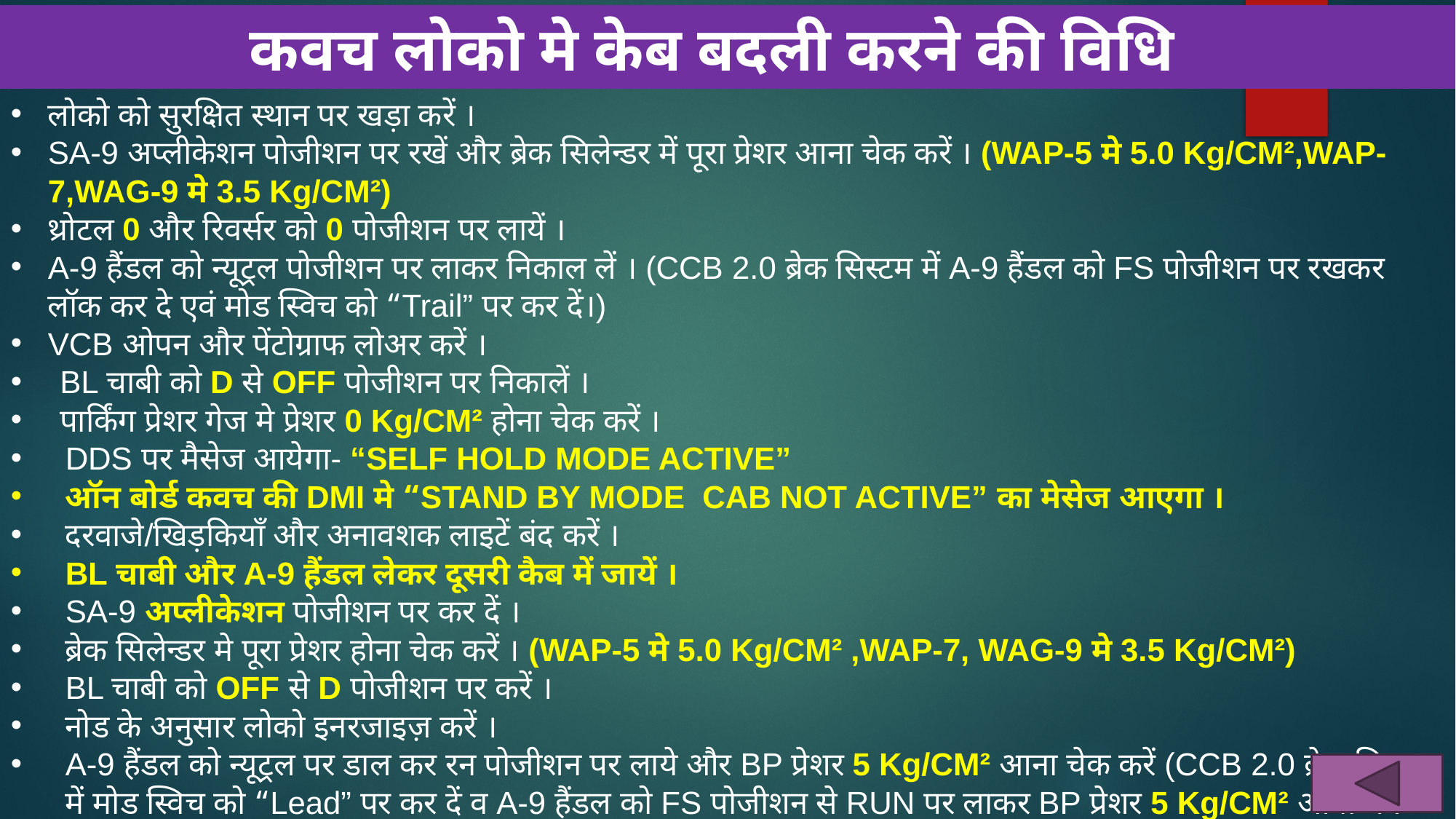

कवच लोको मे केब बदली करने की विधि
लोको को सुरक्षित स्थान पर खड़ा करें ।
SA-9 अप्लीकेशन पोजीशन पर रखें और ब्रेक सिलेन्डर में पूरा प्रेशर आना चेक करें । (WAP-5 मे 5.0 Kg/CM²,WAP-7,WAG-9 मे 3.5 Kg/CM²)
थ्रोटल 0 और रिवर्सर को 0 पोजीशन पर लायें ।
A-9 हैंडल को न्यूट्रल पोजीशन पर लाकर निकाल लें । (CCB 2.0 ब्रेक सिस्टम में A-9 हैंडल को FS पोजीशन पर रखकर लॉक कर दे एवं मोड स्विच को “Trail” पर कर दें।)
VCB ओपन और पेंटोग्राफ लोअर करें ।
BL चाबी को D से OFF पोजीशन पर निकालें ।
पार्किंग प्रेशर गेज मे प्रेशर 0 Kg/CM² होना चेक करें ।
DDS पर मैसेज आयेगा- “SELF HOLD MODE ACTIVE”
ऑन बोर्ड कवच की DMI मे “STAND BY MODE  CAB NOT ACTIVE” का मेसेज आएगा ।
दरवाजे/खिड़कियाँ और अनावशक लाइटें बंद करें ।
BL चाबी और A-9 हैंडल लेकर दूसरी कैब में जायें ।
SA-9 अप्लीकेशन पोजीशन पर कर दें ।
ब्रेक सिलेन्डर मे पूरा प्रेशर होना चेक करें । (WAP-5 मे 5.0 Kg/CM² ,WAP-7, WAG-9 मे 3.5 Kg/CM²)
BL चाबी को OFF से D पोजीशन पर करें ।
नोड के अनुसार लोको इनरजाइज़ करें ।
A-9 हैंडल को न्यूट्रल पर डाल कर रन पोजीशन पर लाये और BP प्रेशर 5 Kg/CM² आना चेक करें (CCB 2.0 ब्रेक सिस्टम में मोड स्विच को “Lead” पर कर दें व A-9 हैंडल को FS पोजीशन से RUN पर लाकर BP प्रेशर 5 Kg/CM² आना चेक करें) ।
ऑन बोर्ड कवच की DMI मे यदि पहले से कन्फ़्युगरेशन किया है तो SR Mode आ जाएगा ।